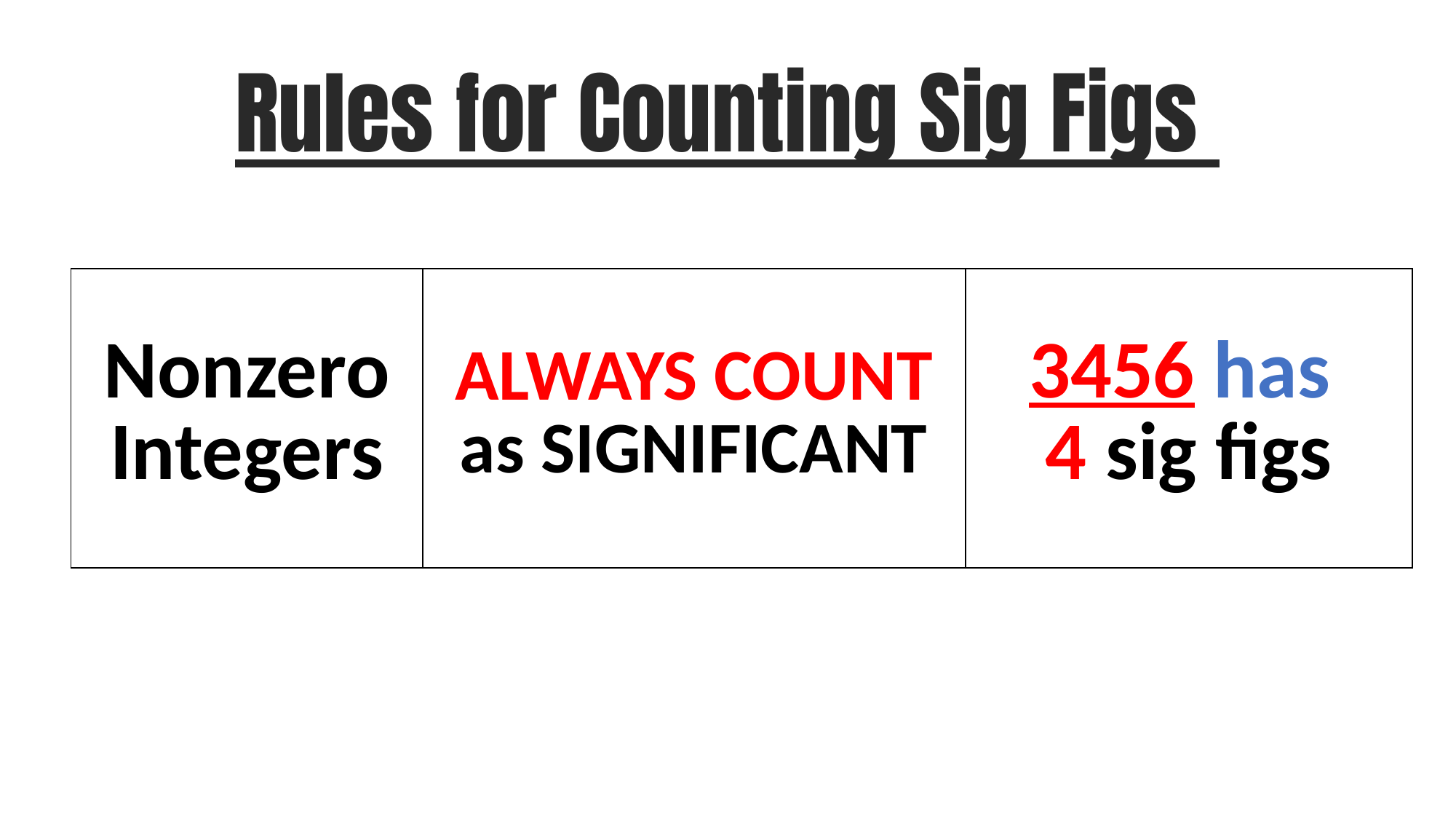

# Rules for Counting Sig Figs
| Nonzero Integers | ALWAYS COUNT as SIGNIFICANT | 3456 has 4 sig figs |
| --- | --- | --- |